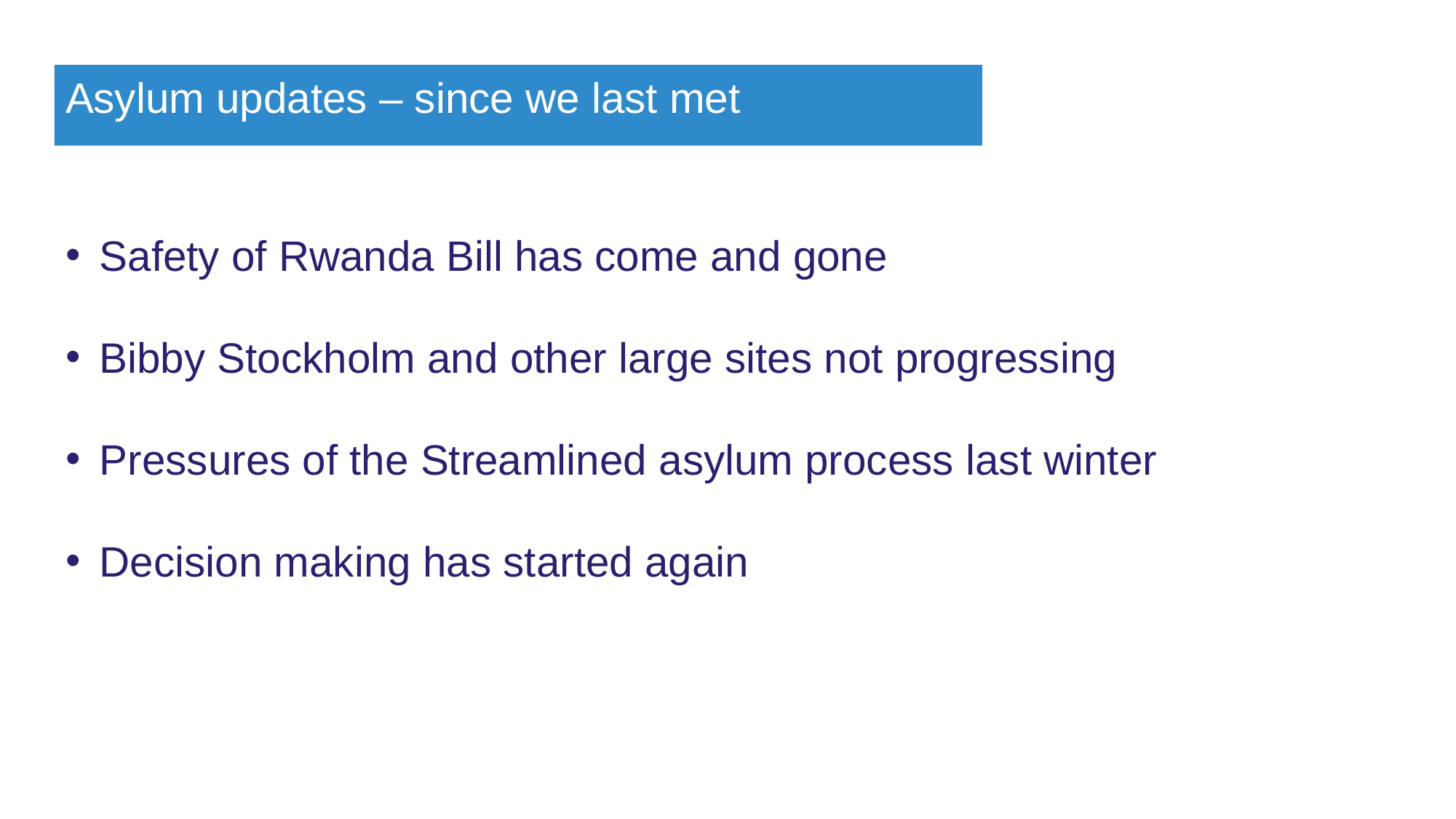

Asylum updates – since we last met
Safety of Rwanda Bill has come and gone

Bibby Stockholm and other large sites not progressing
Pressures of the Streamlined asylum process last winter
Decision making has started again